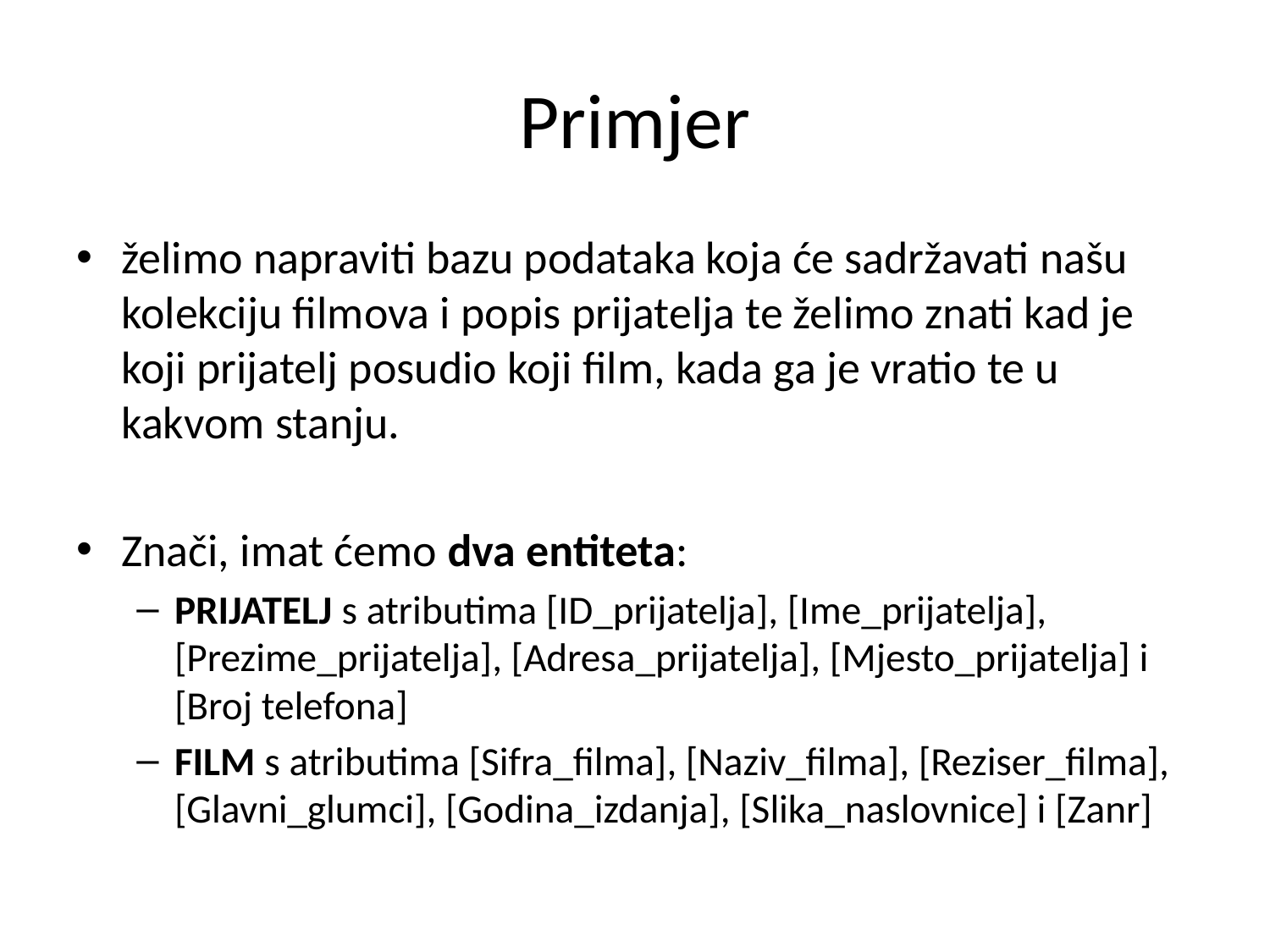

# Primjer
želimo napraviti bazu podataka koja će sadržavati našu kolekciju filmova i popis prijatelja te želimo znati kad je koji prijatelj posudio koji film, kada ga je vratio te u kakvom stanju.

Znači, imat ćemo dva entiteta:
PRIJATELJ s atributima [ID_prijatelja], [Ime_prijatelja], [Prezime_prijatelja], [Adresa_prijatelja], [Mjesto_prijatelja] i [Broj telefona]
FILM s atributima [Sifra_filma], [Naziv_filma], [Reziser_filma], [Glavni_glumci], [Godina_izdanja], [Slika_naslovnice] i [Zanr]